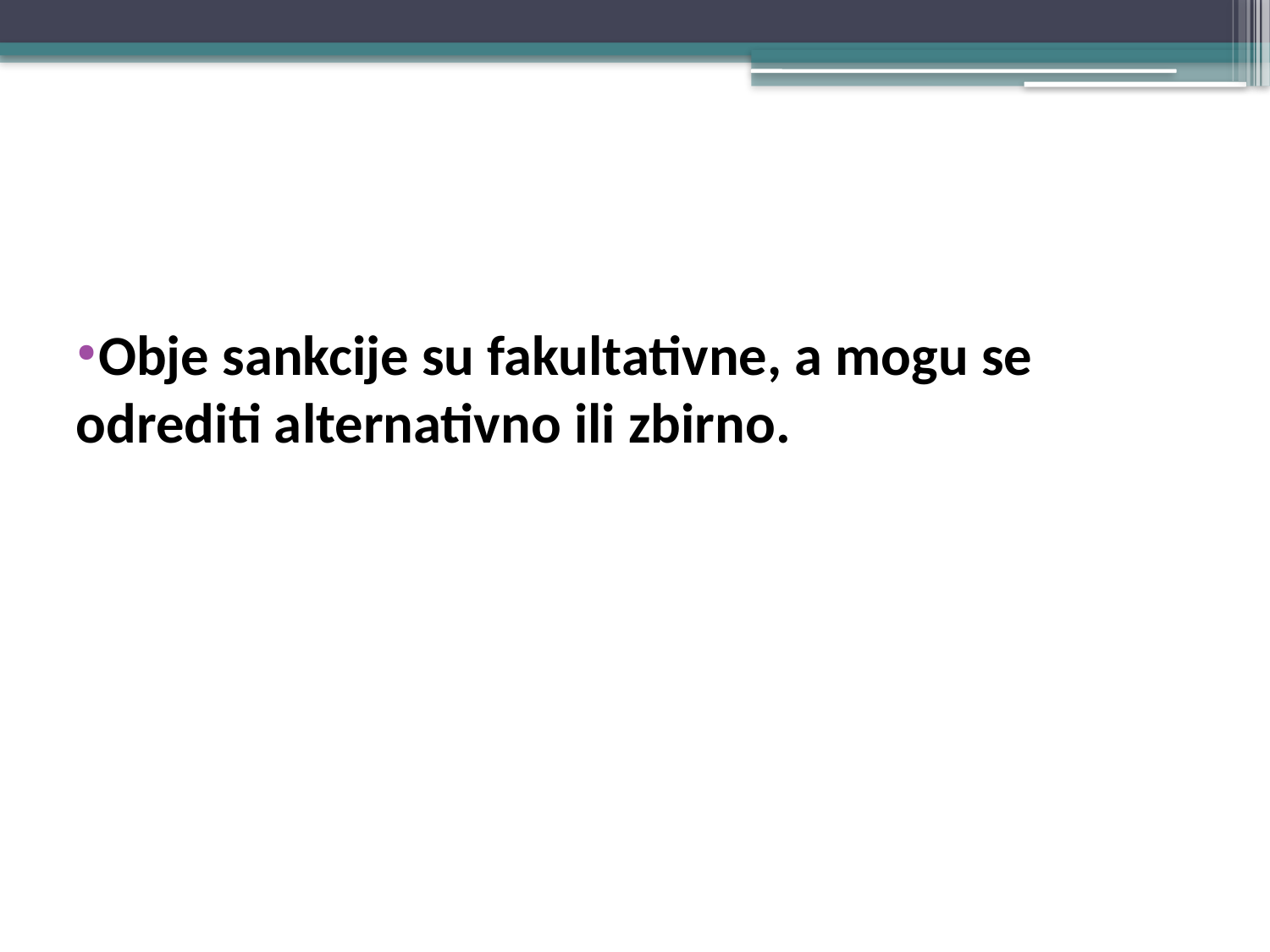

#
Obje sankcije su fakultativne, a mogu se odrediti alternativno ili zbirno.